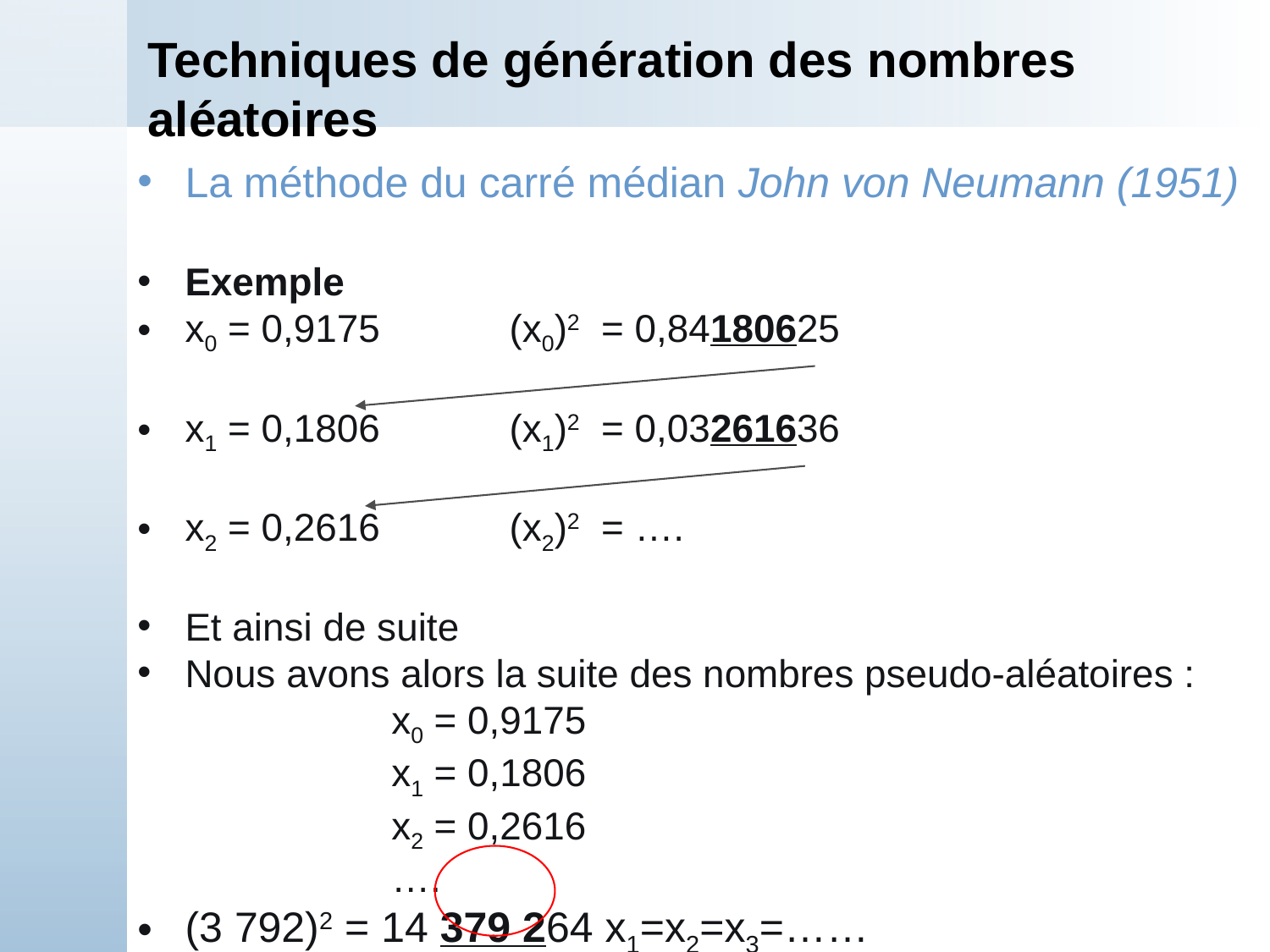

# Techniques de génération des nombres aléatoires
La méthode du carré médian John von Neumann (1951)

Exemple
x0 = 0,9175            (x0)2  = 0,84180625

x1 = 0,1806            (x1)2  = 0,03261636

x2 = 0,2616            (x2)2  = ….

Et ainsi de suite
Nous avons alors la suite des nombres pseudo-aléatoires :
x0 = 0,9175
x1 = 0,1806
x2 = 0,2616
….
(3 792)2 = 14 379 264 x1=x2=x3=……